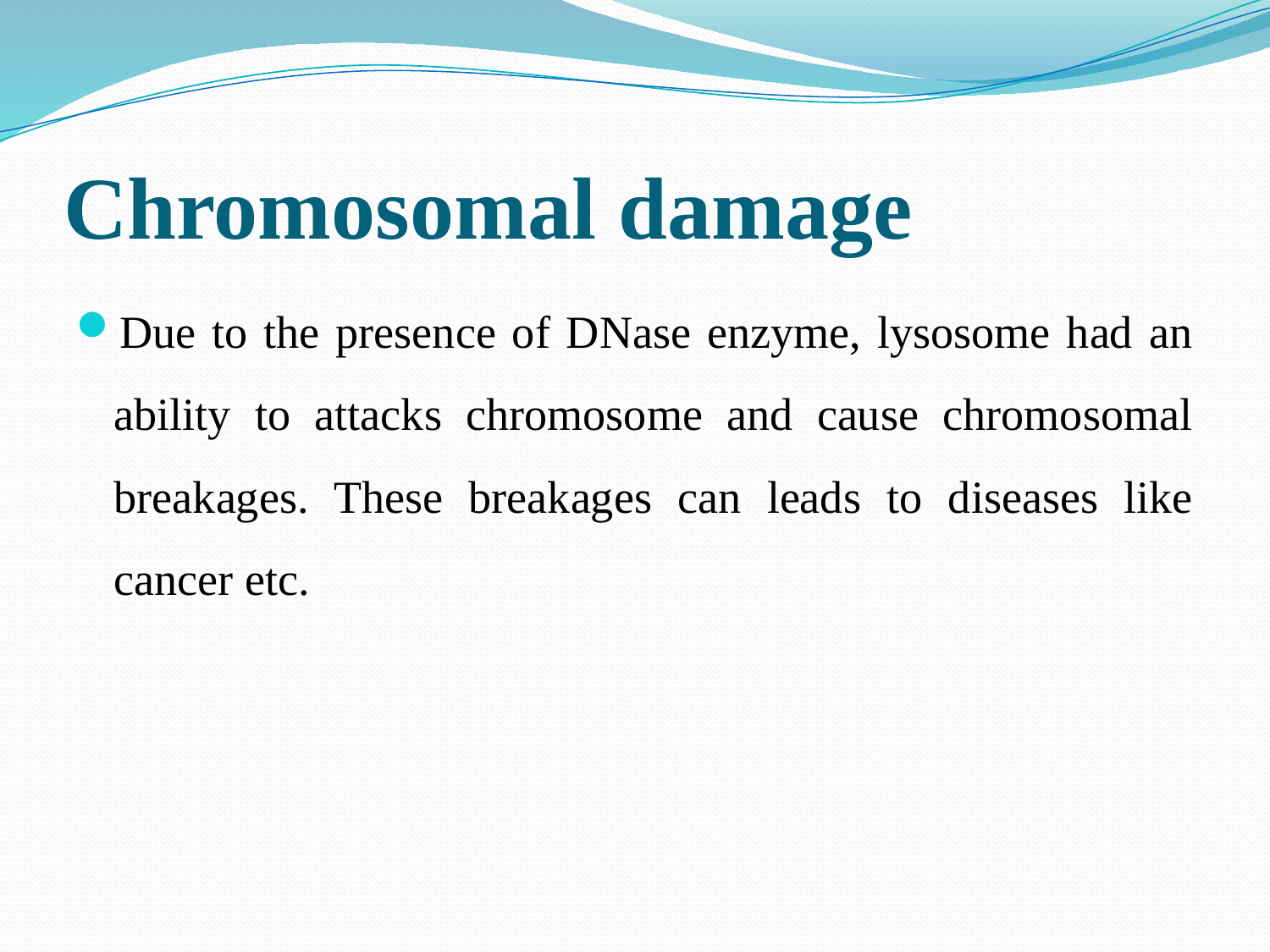

# Chromosomal damage
Due to the presence of DNase enzyme, lysosome had an ability to attacks chromosome and cause chromosomal breakages. These breakages can leads to diseases like cancer etc.